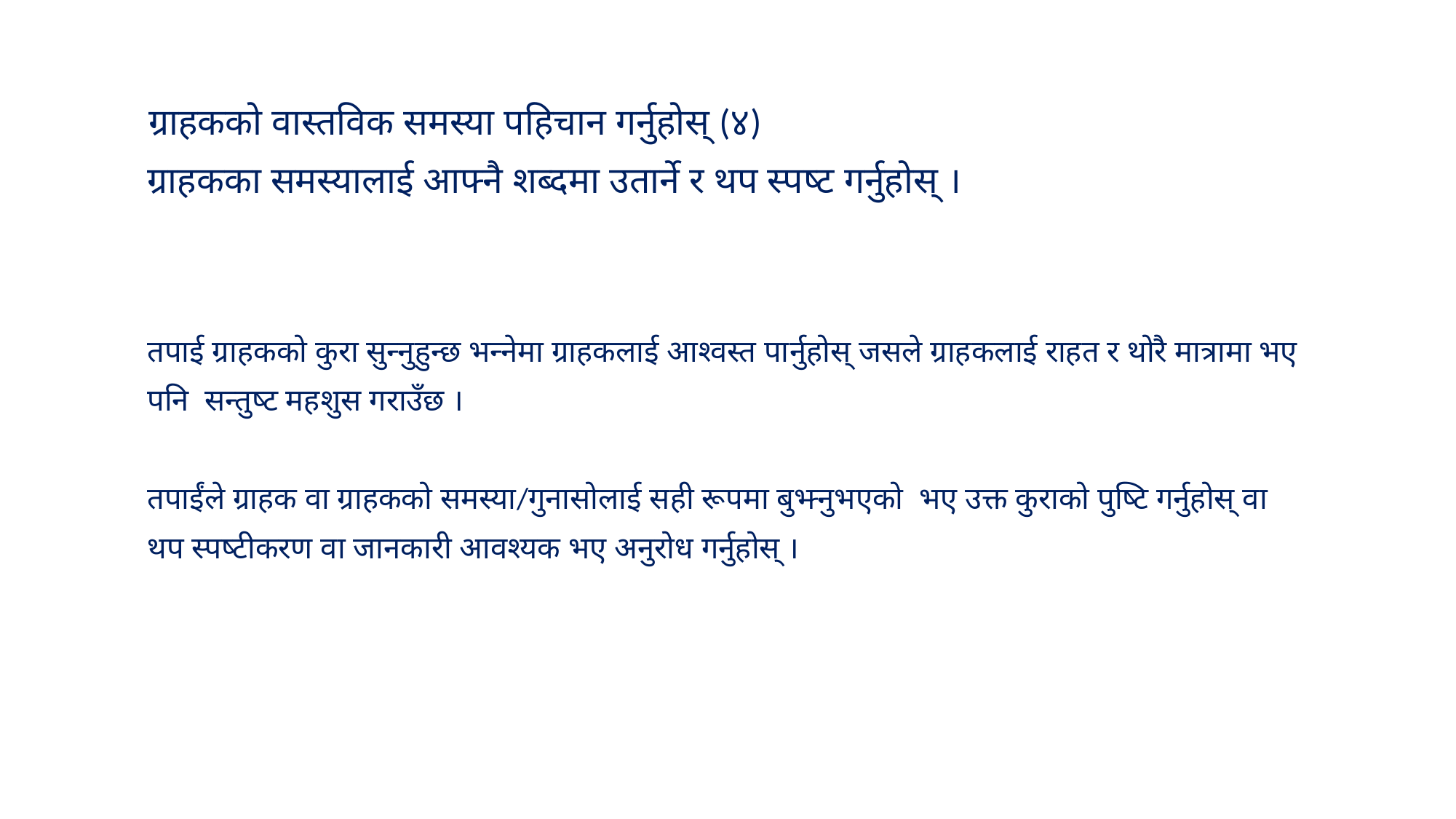

# ग्राहकको वास्तविक समस्या पहिचान गर्नुहोस् (४) ग्राहकका समस्यालाई आफ्नै शब्दमा उतार्ने र थप स्पष्ट गर्नुहोस् । तपाई ग्राहकको कुरा सुन्नुहुन्छ भन्नेमा ग्राहकलाई आश्वस्त पार्नुहोस् जसले ग्राहकलाई राहत र थोरै मात्रामा भए पनि  सन्तुष्ट महशुस गराउँछ । तपाईंले ग्राहक वा ग्राहकको समस्या/गुनासोलाई सही रूपमा बुझ्नुभएको  भए उक्त कुराको पुष्टि गर्नुहोस् वा थप स्पष्टीकरण वा जानकारी आवश्यक भए अनुरोध गर्नुहोस् ।